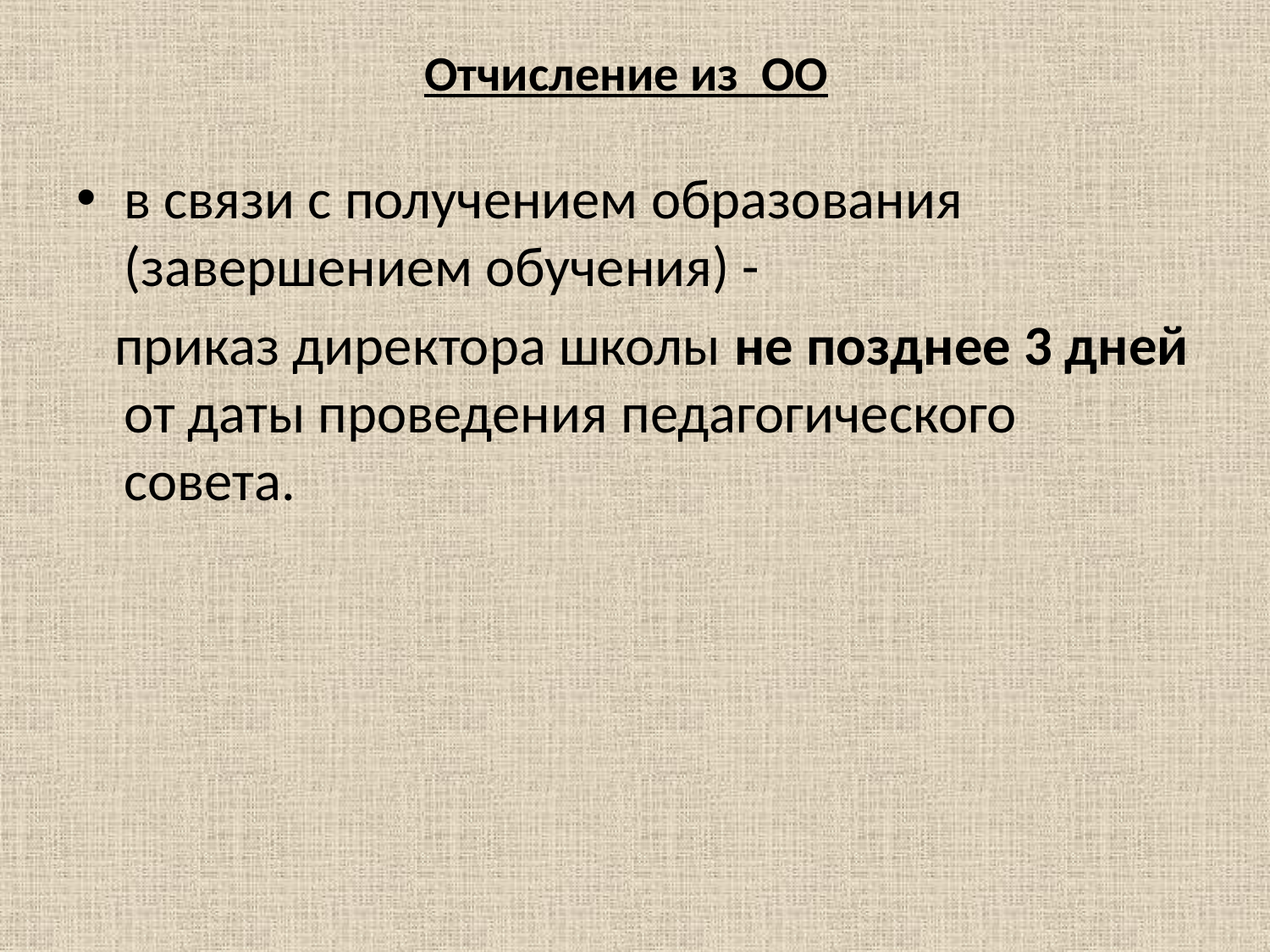

# Отчисление из  ОО
в связи с получением образования (завершением обучения) -
   приказ директора школы не позднее 3 дней от даты проведения педагогического совета.